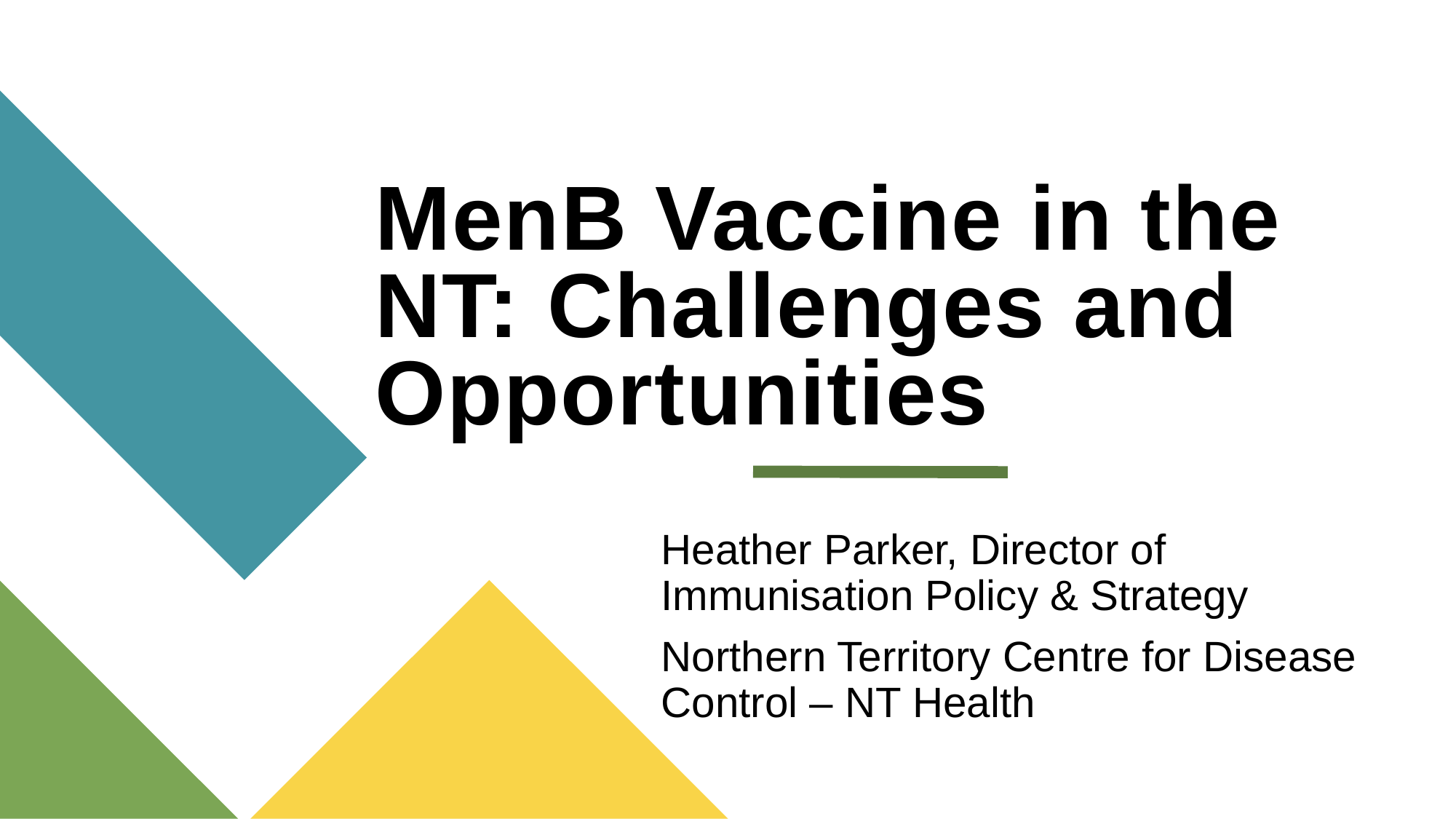

# MenB Vaccine in the NT: Challenges and Opportunities
Heather Parker, Director of Immunisation Policy & Strategy
Northern Territory Centre for Disease Control – NT Health